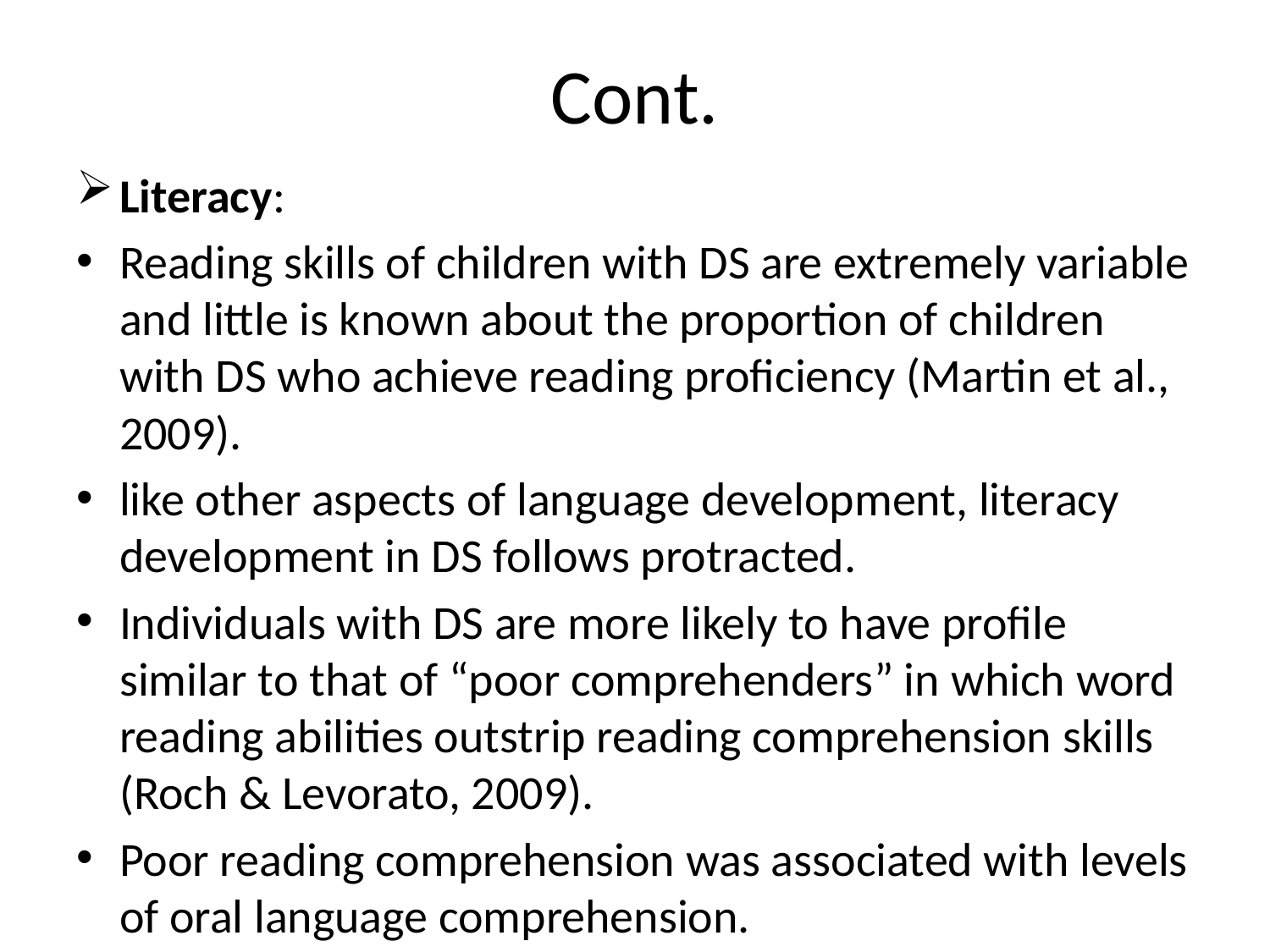

# Cont.
Literacy:
Reading skills of children with DS are extremely variable and little is known about the proportion of children with DS who achieve reading proficiency (Martin et al., 2009).
like other aspects of language development, literacy development in DS follows protracted.
Individuals with DS are more likely to have profile similar to that of “poor comprehenders” in which word reading abilities outstrip reading comprehension skills (Roch & Levorato, 2009).
Poor reading comprehension was associated with levels of oral language comprehension.